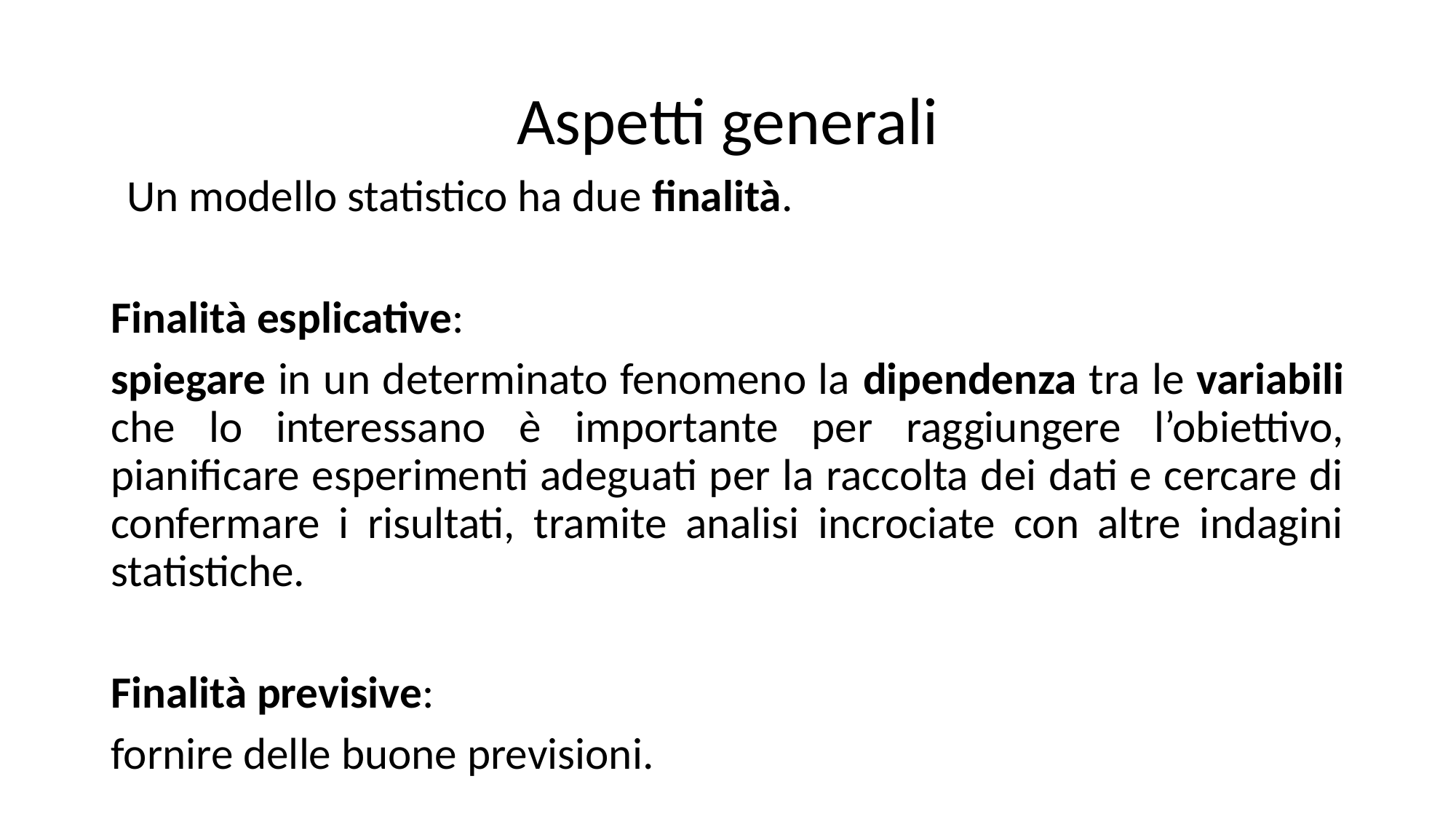

# Aspetti generali
  Un modello statistico ha due finalità.

Finalità esplicative:
spiegare in un determinato fenomeno la dipendenza tra le variabili che lo interessano è importante per raggiungere l’obiettivo, pianificare esperimenti adeguati per la raccolta dei dati e cercare di confermare i risultati, tramite analisi incrociate con altre indagini statistiche.

Finalità previsive:
fornire delle buone previsioni.